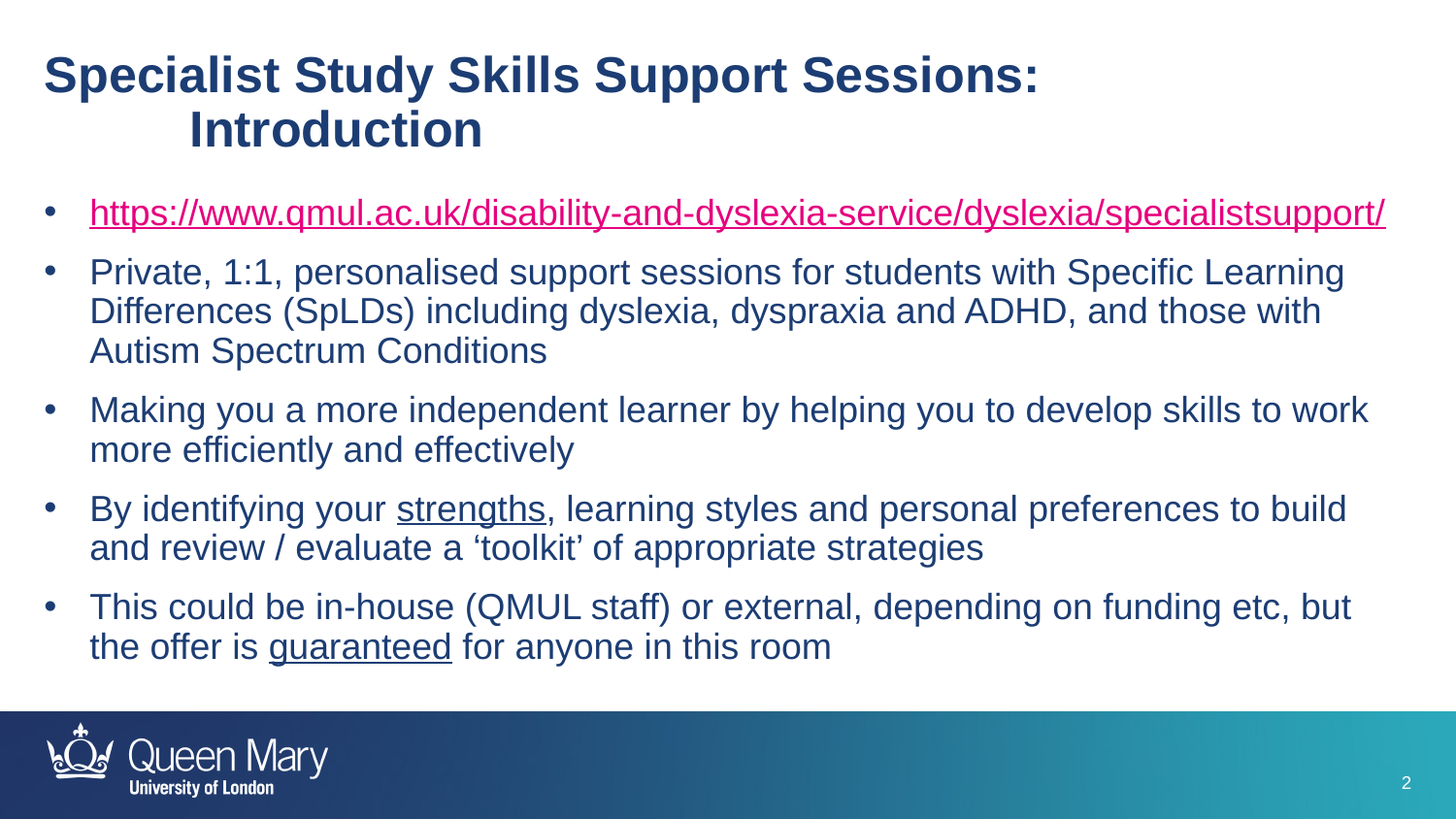

Specialist Study Skills Support Sessions:
	Introduction

https://www.qmul.ac.uk/disability-and-dyslexia-service/dyslexia/specialistsupport/
Private, 1:1, personalised support sessions for students with Specific Learning Differences (SpLDs) including dyslexia, dyspraxia and ADHD, and those with Autism Spectrum Conditions
Making you a more independent learner by helping you to develop skills to work more efficiently and effectively
By identifying your strengths, learning styles and personal preferences to build and review / evaluate a ‘toolkit’ of appropriate strategies
This could be in-house (QMUL staff) or external, depending on funding etc, but the offer is guaranteed for anyone in this room